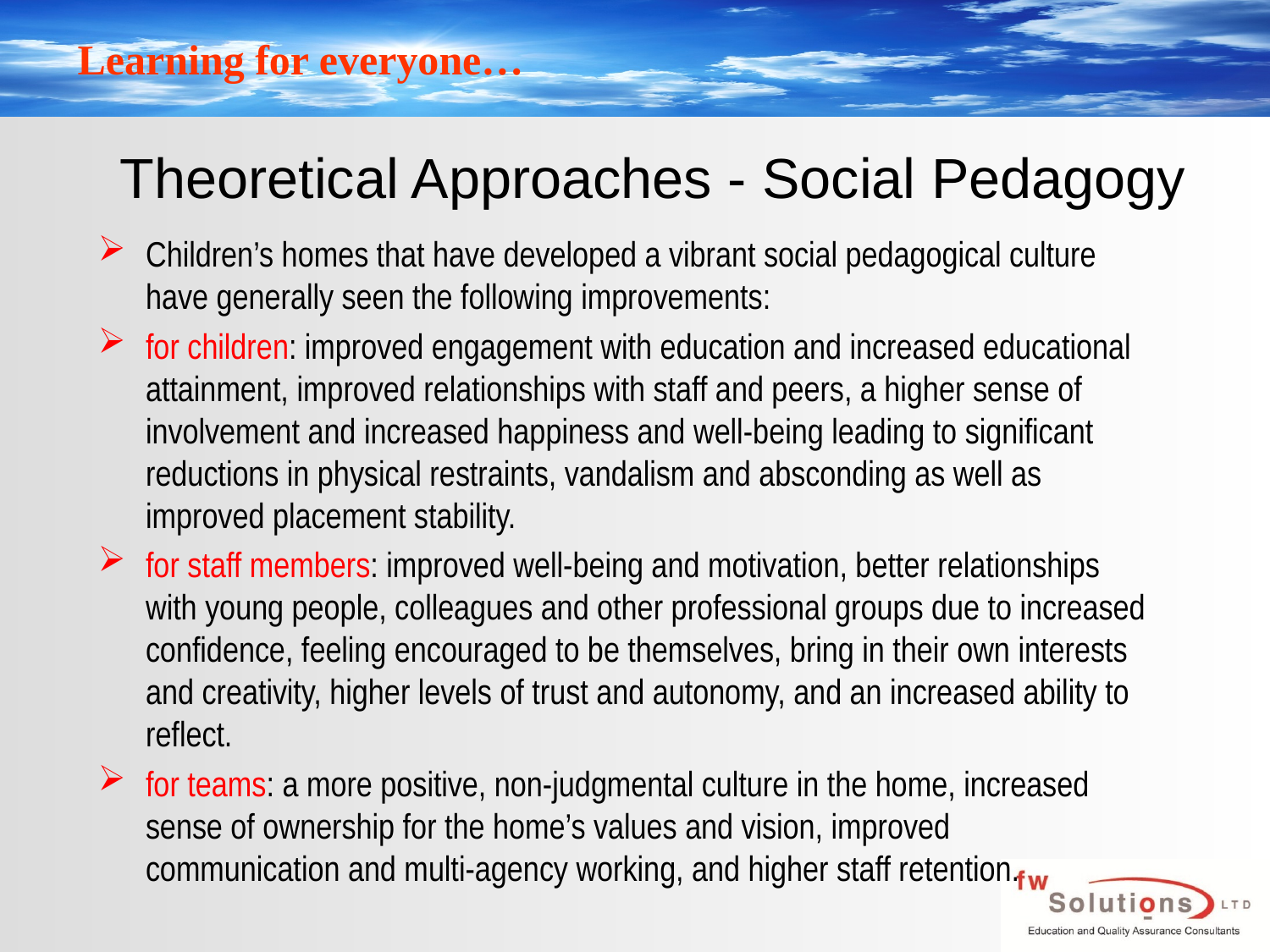

# Theoretical Approaches - Social Pedagogy
Children’s homes that have developed a vibrant social pedagogical culture have generally seen the following improvements:
for children: improved engagement with education and increased educational attainment, improved relationships with staff and peers, a higher sense of involvement and increased happiness and well-being leading to significant reductions in physical restraints, vandalism and absconding as well as improved placement stability.
for staff members: improved well-being and motivation, better relationships with young people, colleagues and other professional groups due to increased confidence, feeling encouraged to be themselves, bring in their own interests and creativity, higher levels of trust and autonomy, and an increased ability to reflect.
for teams: a more positive, non-judgmental culture in the home, increased sense of ownership for the home’s values and vision, improved communication and multi-agency working, and higher staff retention.